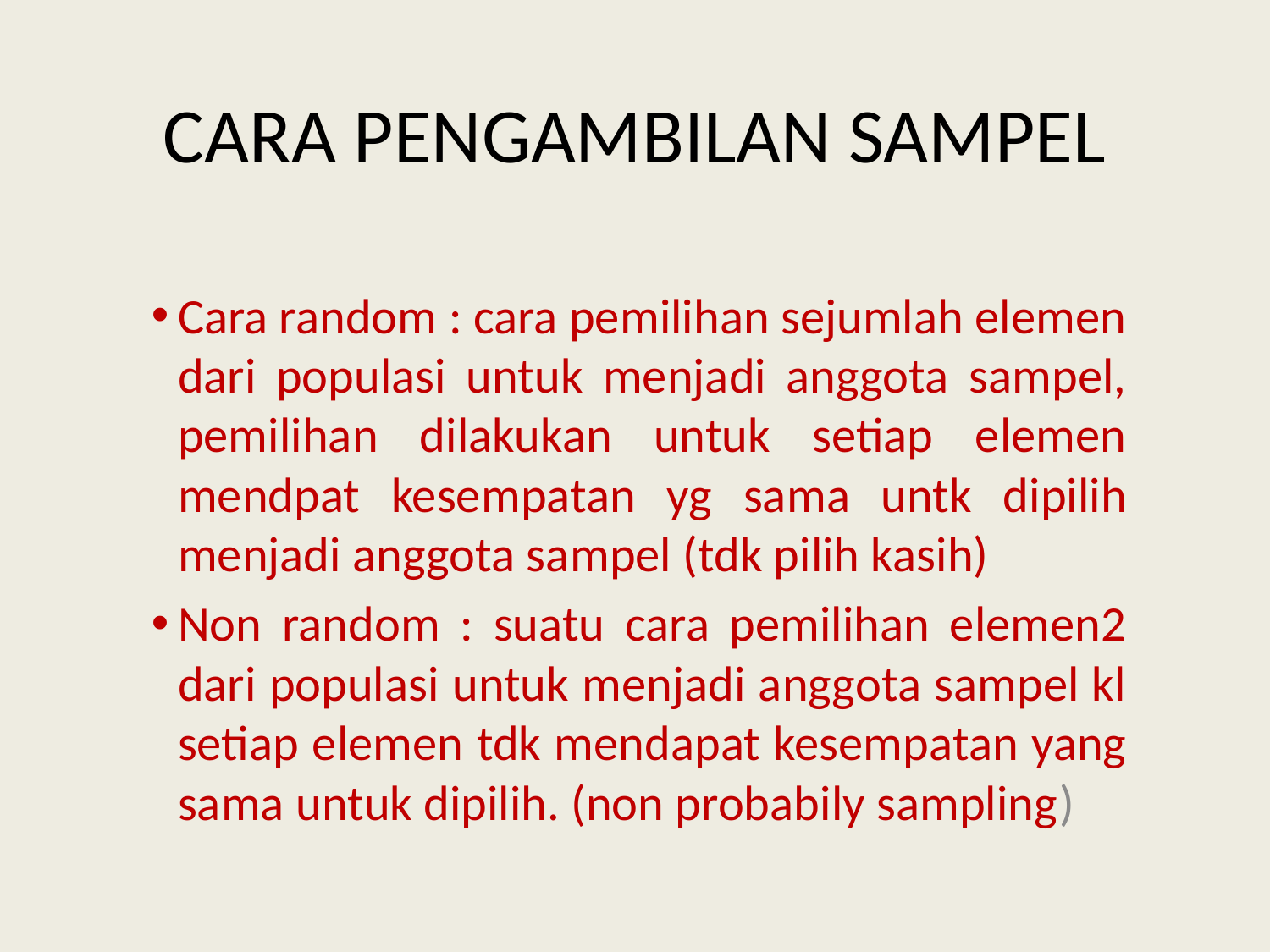

# CARA PENGAMBILAN SAMPEL
Cara random : cara pemilihan sejumlah elemen dari populasi untuk menjadi anggota sampel, pemilihan dilakukan untuk setiap elemen mendpat kesempatan yg sama untk dipilih menjadi anggota sampel (tdk pilih kasih)
Non random : suatu cara pemilihan elemen2 dari populasi untuk menjadi anggota sampel kl setiap elemen tdk mendapat kesempatan yang sama untuk dipilih. (non probabily sampling)